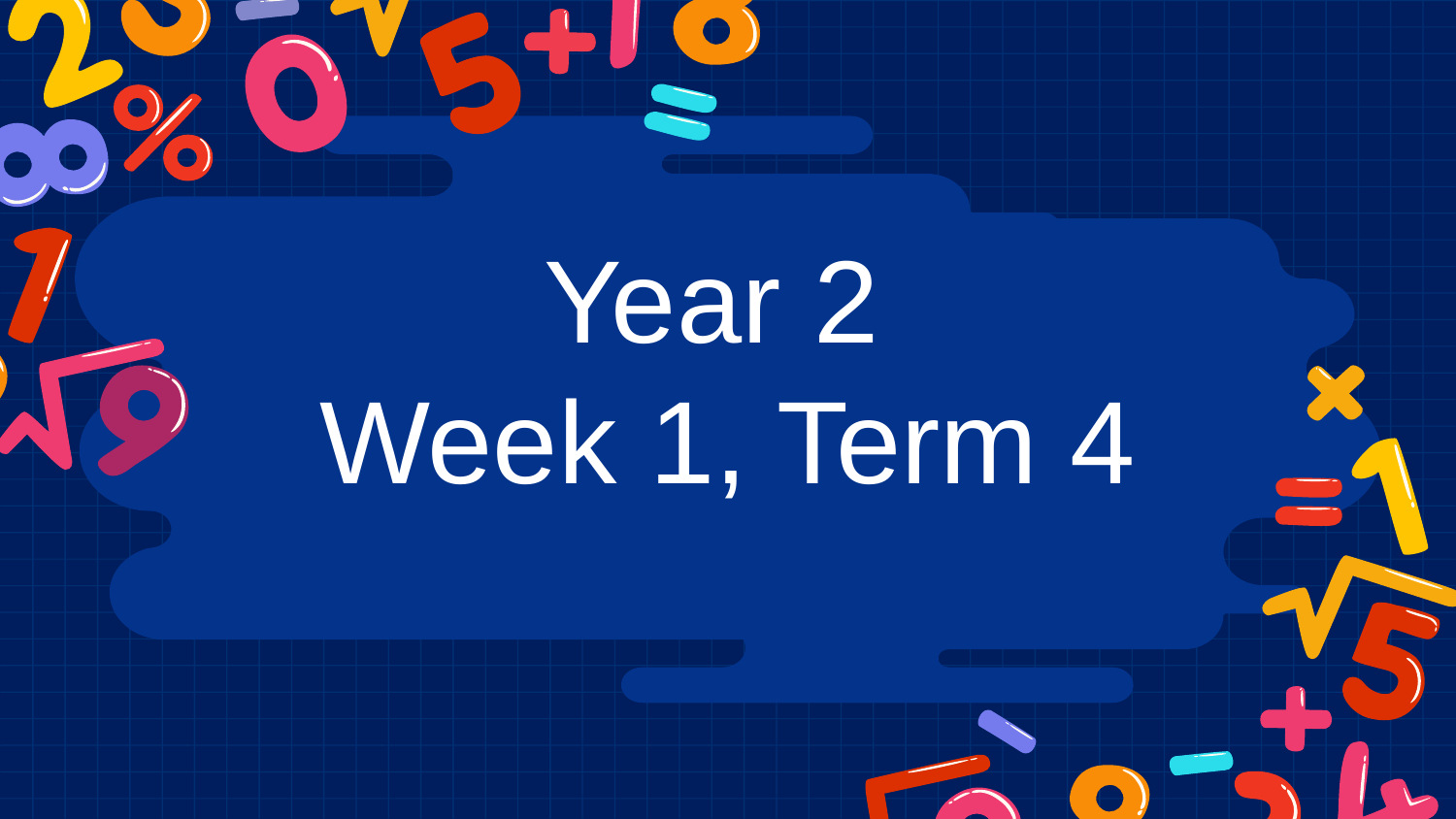

# Year 2
Week 1, Term 4